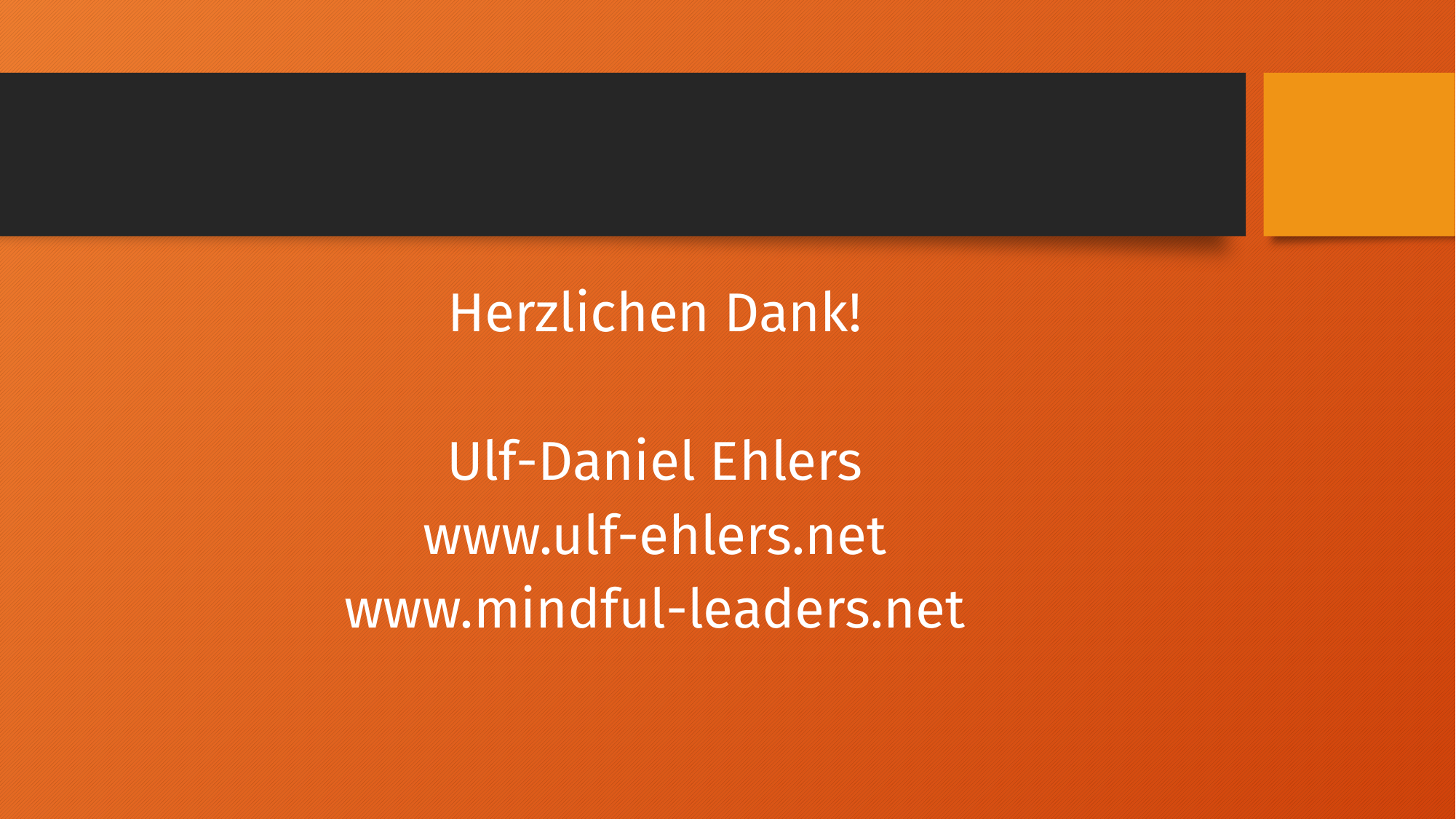

#
Herzlichen Dank!

Ulf-Daniel Ehlers
www.ulf-ehlers.net
www.mindful-leaders.net